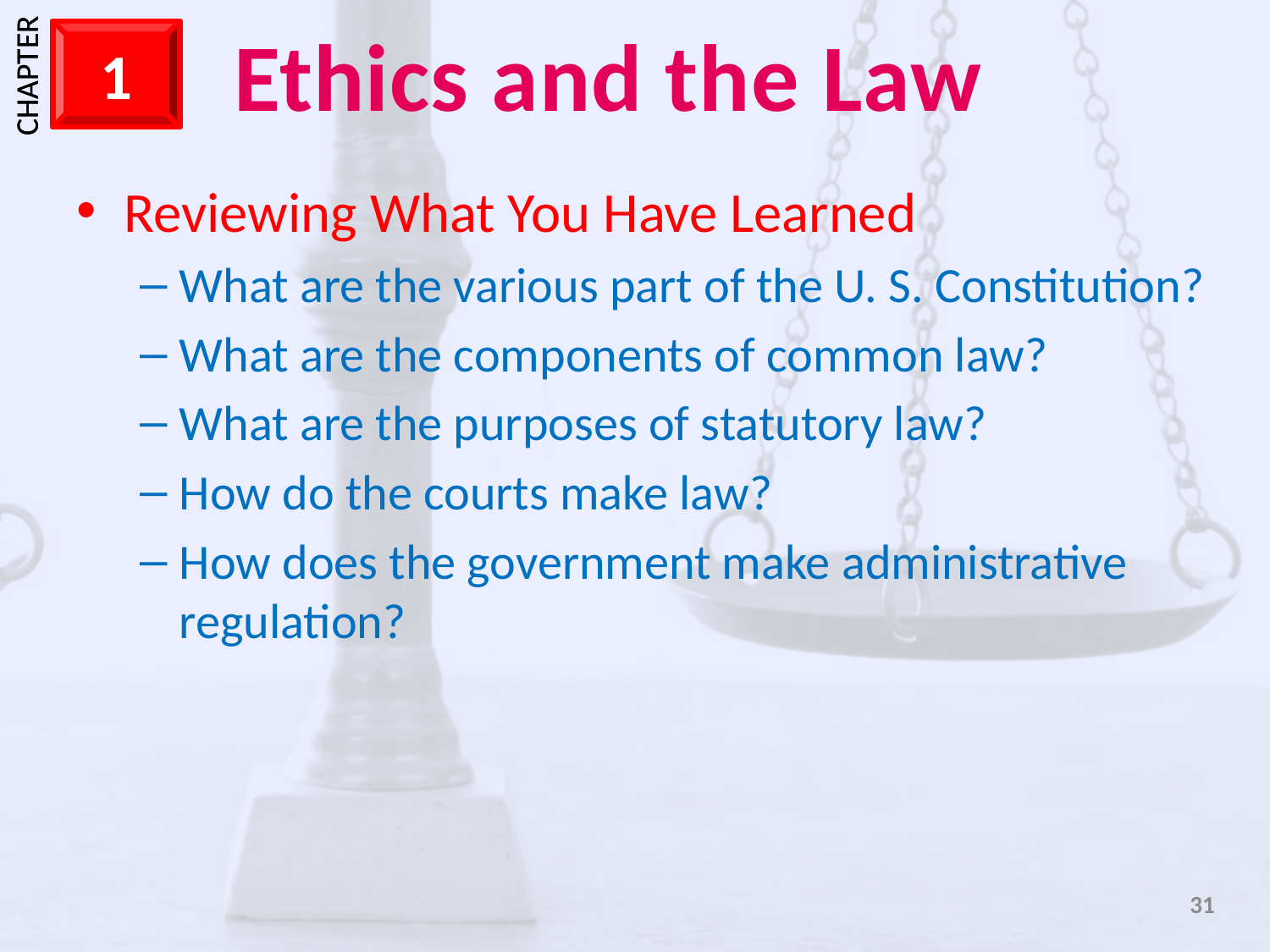

Reviewing What You Have Learned
What are the various part of the U. S. Constitution?
What are the components of common law?
What are the purposes of statutory law?
How do the courts make law?
How does the government make administrative regulation?
31